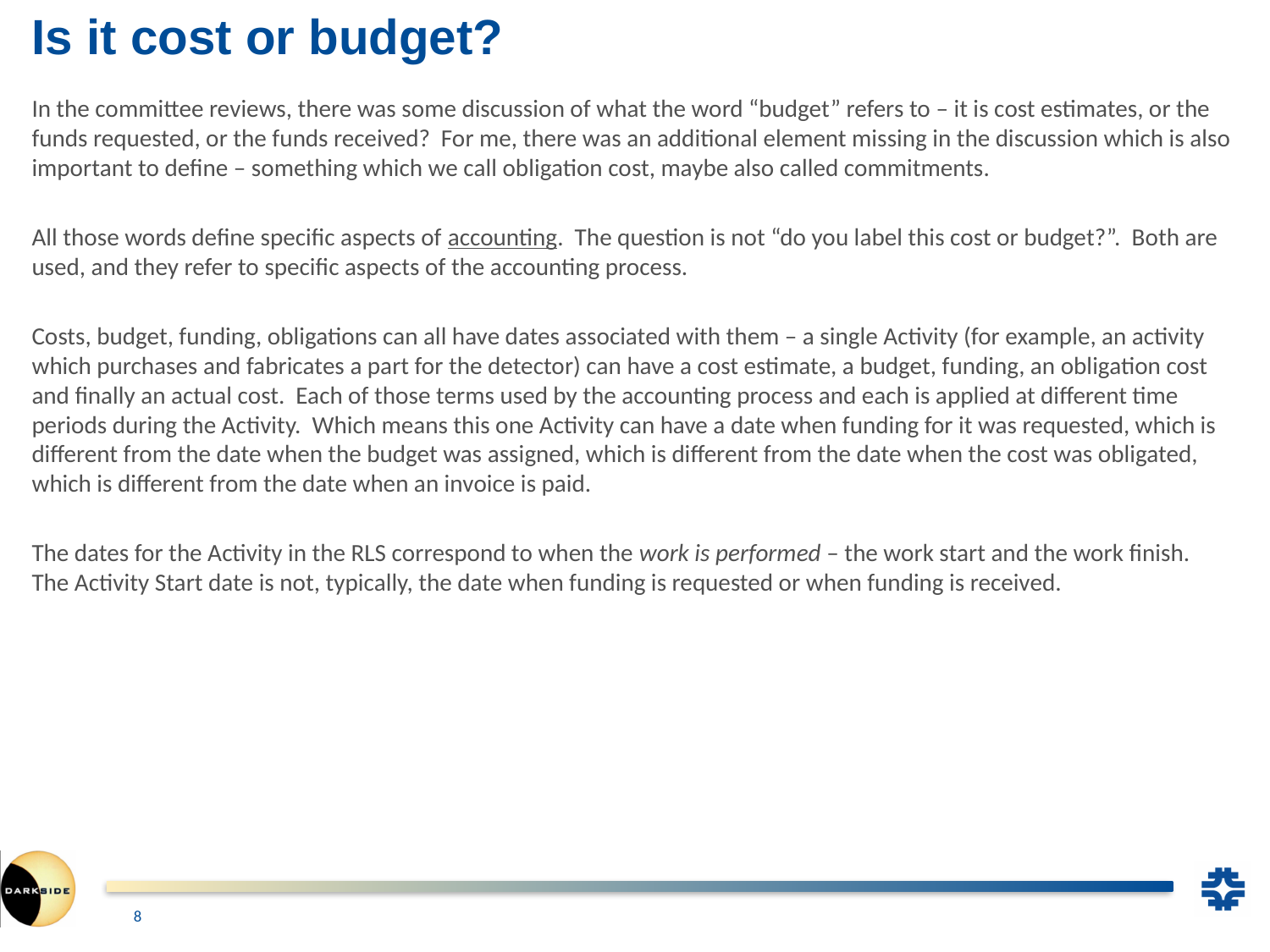

# Is it cost or budget?
In the committee reviews, there was some discussion of what the word “budget” refers to – it is cost estimates, or the funds requested, or the funds received?  For me, there was an additional element missing in the discussion which is also important to define – something which we call obligation cost, maybe also called commitments.

All those words define specific aspects of accounting.  The question is not “do you label this cost or budget?”.  Both are used, and they refer to specific aspects of the accounting process.

Costs, budget, funding, obligations can all have dates associated with them – a single Activity (for example, an activity which purchases and fabricates a part for the detector) can have a cost estimate, a budget, funding, an obligation cost and finally an actual cost.  Each of those terms used by the accounting process and each is applied at different time periods during the Activity.  Which means this one Activity can have a date when funding for it was requested, which is different from the date when the budget was assigned, which is different from the date when the cost was obligated, which is different from the date when an invoice is paid.

The dates for the Activity in the RLS correspond to when the work is performed – the work start and the work finish.  The Activity Start date is not, typically, the date when funding is requested or when funding is received.

8